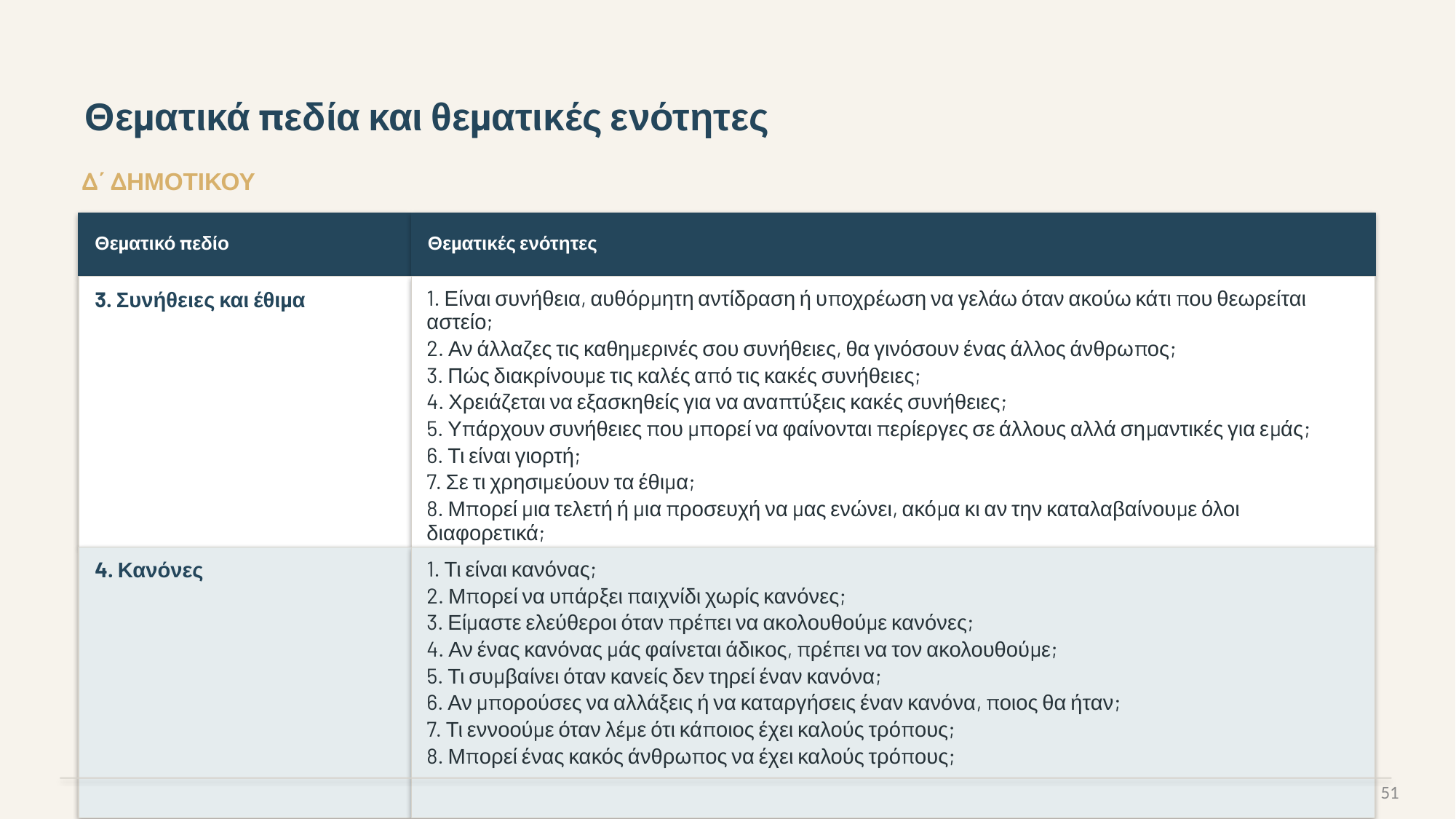

Θεματικά πεδία και θεματικές ενότητες
Δ΄ ΔΗΜΟΤΙΚΟΥ

Θεματικό πεδίο
Θεματικές ενότητες

1. Είναι συνήθεια, αυθόρμητη αντίδραση ή υποχρέωση να γελάω όταν ακούω κάτι που θεωρείται αστείο;
2. Αν άλλαζες τις καθημερινές σου συνήθειες, θα γινόσουν ένας άλλος άνθρωπος;
3. Πώς διακρίνουμε τις καλές από τις κακές συνήθειες;
4. Χρειάζεται να εξασκηθείς για να αναπτύξεις κακές συνήθειες;
5. Υπάρχουν συνήθειες που μπορεί να φαίνονται περίεργες σε άλλους αλλά σημαντικές για εμάς;
6. Τι είναι γιορτή;
7. Σε τι χρησιμεύουν τα έθιμα;
8. Μπορεί μια τελετή ή μια προσευχή να μας ενώνει, ακόμα κι αν την καταλαβαίνουμε όλοι διαφορετικά;
3. Συνήθειες και έθιμα

1. Τι είναι κανόνας;
2. Μπορεί να υπάρξει παιχνίδι χωρίς κανόνες;
3. Είμαστε ελεύθεροι όταν πρέπει να ακολουθούμε κανόνες;
4. Αν ένας κανόνας μάς φαίνεται άδικος, πρέπει να τον ακολουθούμε;
5. Τι συμβαίνει όταν κανείς δεν τηρεί έναν κανόνα;
6. Αν μπορούσες να αλλάξεις ή να καταργήσεις έναν κανόνα, ποιος θα ήταν;
7. Τι εννοούμε όταν λέμε ότι κάποιος έχει καλούς τρόπους;
8. Μπορεί ένας κακός άνθρωπος να έχει καλούς τρόπους;
4. Κανόνες
51